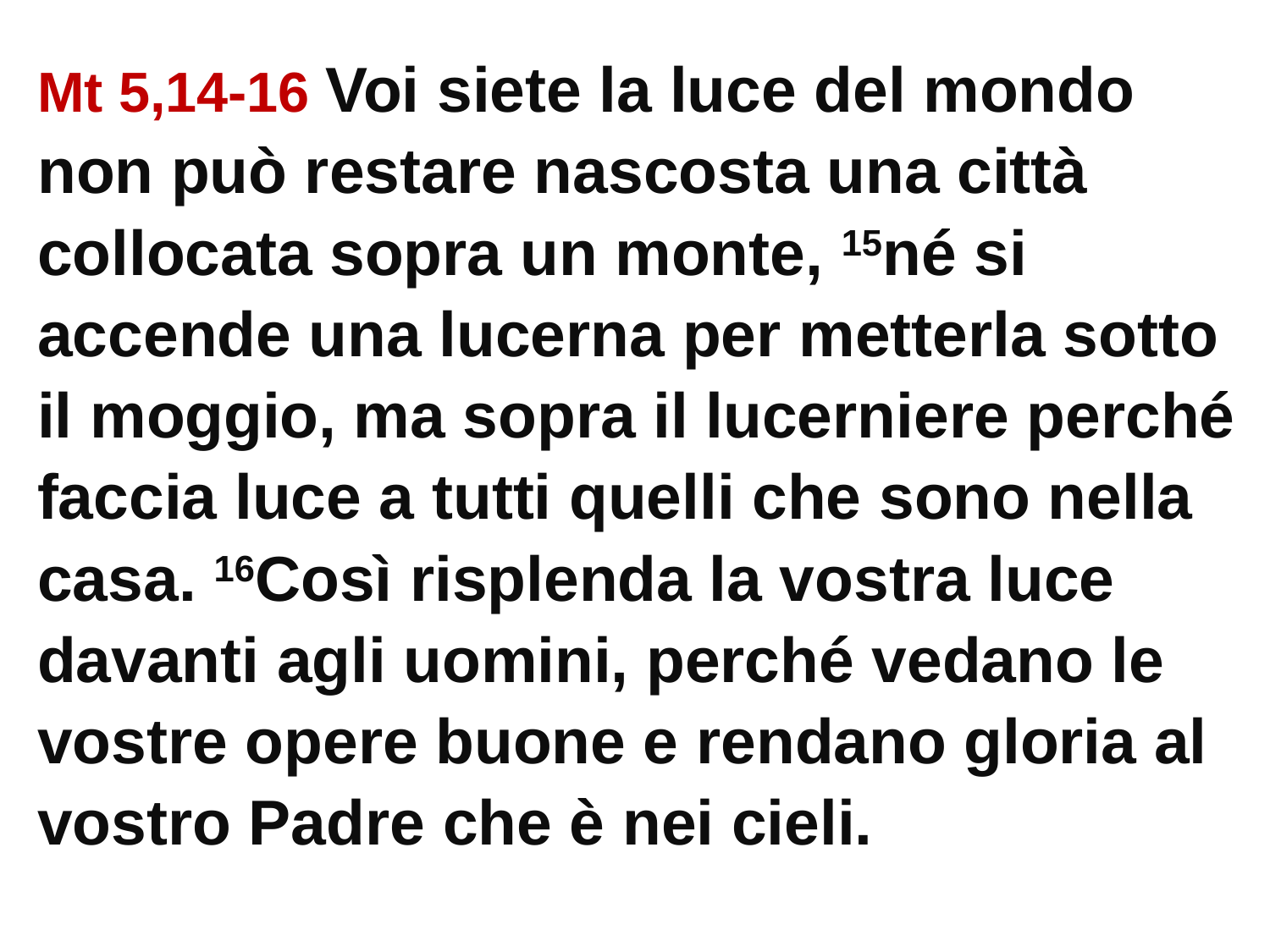

Mt 5,14-16 Voi siete la luce del mondo non può restare nascosta una città collocata sopra un monte, 15né si accende una lucerna per metterla sotto il moggio, ma sopra il lucerniere perché faccia luce a tutti quelli che sono nella casa. 16Così risplenda la vostra luce davanti agli uomini, perché vedano le vostre opere buone e rendano gloria al vostro Padre che è nei cieli.